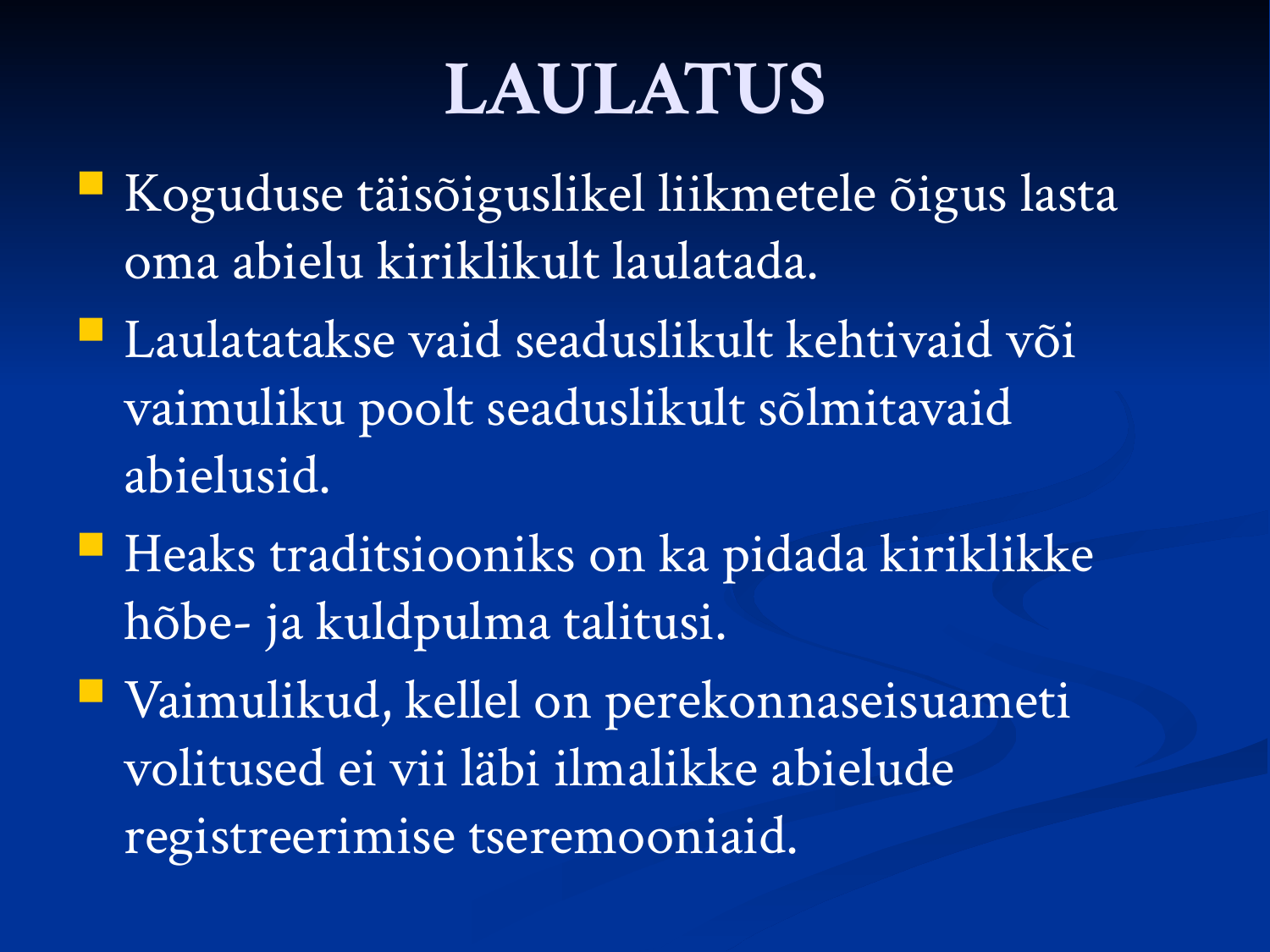

# LAULATUS
Koguduse täisõiguslikel liikmetele õigus lasta oma abielu kiriklikult laulatada.
Laulatatakse vaid seaduslikult kehtivaid või vaimuliku poolt seaduslikult sõlmitavaid abielusid.
Heaks traditsiooniks on ka pidada kiriklikke hõbe- ja kuldpulma talitusi.
Vaimulikud, kellel on perekonnaseisuameti volitused ei vii läbi ilmalikke abielude registreerimise tseremooniaid.